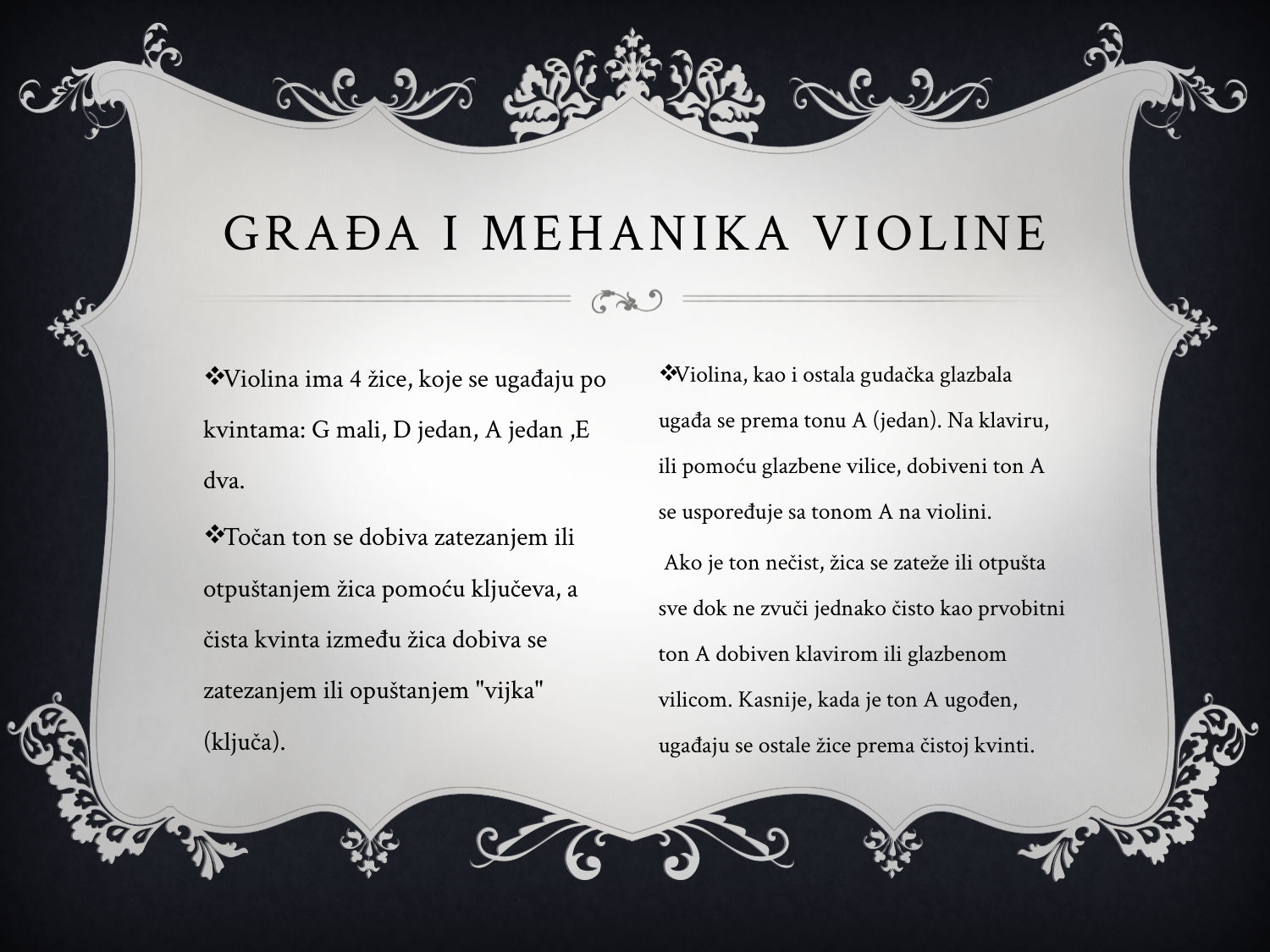

# Građa i mehanika violine
Violina ima 4 žice, koje se ugađaju po kvintama: G mali, D jedan, A jedan ,E dva.
Točan ton se dobiva zatezanjem ili otpuštanjem žica pomoću ključeva, a čista kvinta između žica dobiva se zatezanjem ili opuštanjem "vijka" (ključa).
Violina, kao i ostala gudačka glazbala ugađa se prema tonu A (jedan). Na klaviru, ili pomoću glazbene vilice, dobiveni ton A se uspoređuje sa tonom A na violini.
 Ako je ton nečist, žica se zateže ili otpušta sve dok ne zvuči jednako čisto kao prvobitni ton A dobiven klavirom ili glazbenom vilicom. Kasnije, kada je ton A ugođen, ugađaju se ostale žice prema čistoj kvinti.